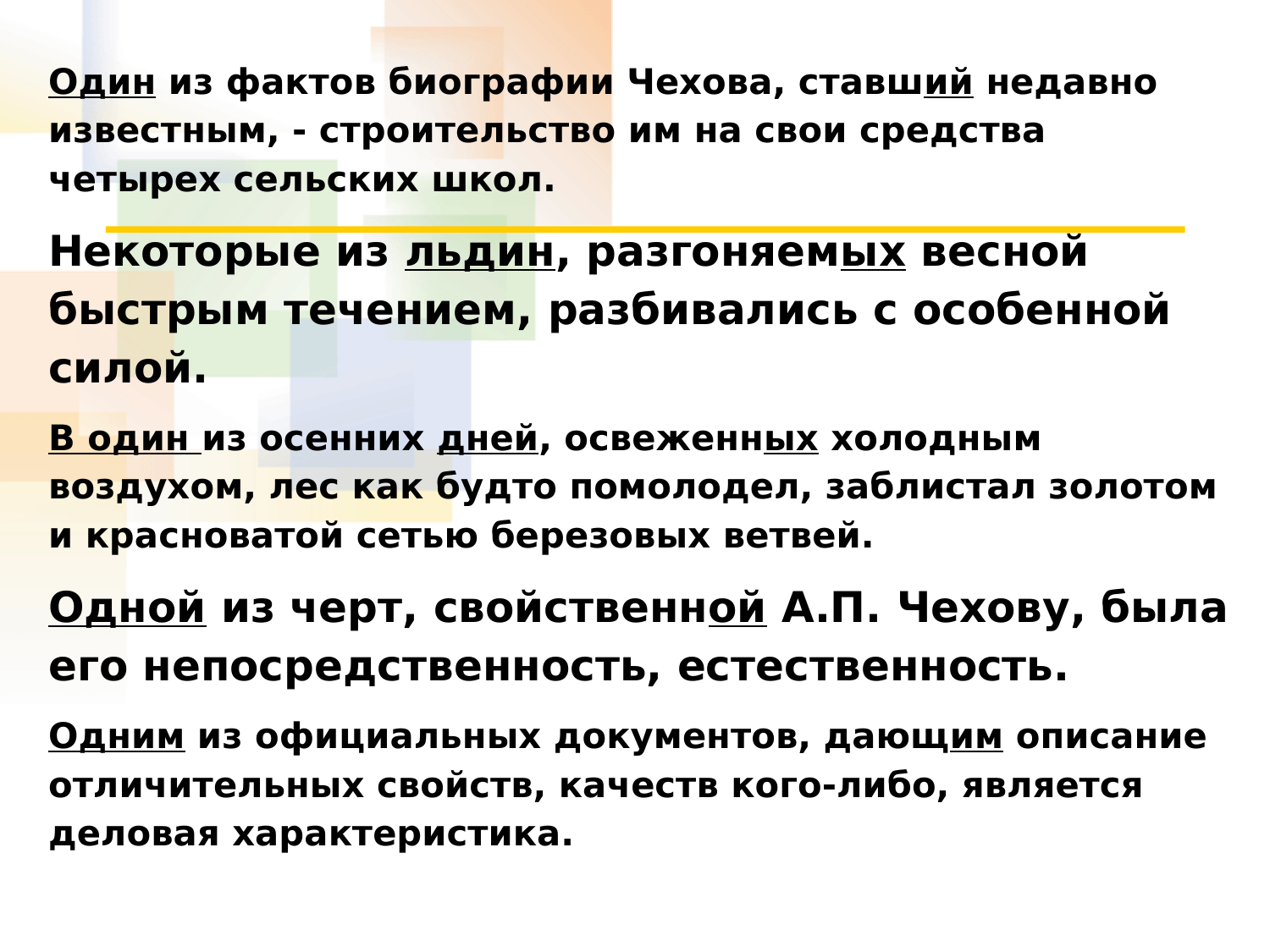

Один из фактов биографии Чехова, ставший недавно известным, - строительство им на свои средства четырех сельских школ.
Некоторые из льдин, разгоняемых весной быстрым течением, разбивались с особенной силой.
В один из осенних дней, освеженных холодным воздухом, лес как будто помолодел, заблистал золотом и красноватой сетью березовых ветвей.
Одной из черт, свойственной А.П. Чехову, была его непосредственность, естественность.
Одним из официальных документов, дающим описание отличительных свойств, качеств кого-либо, является деловая характеристика.